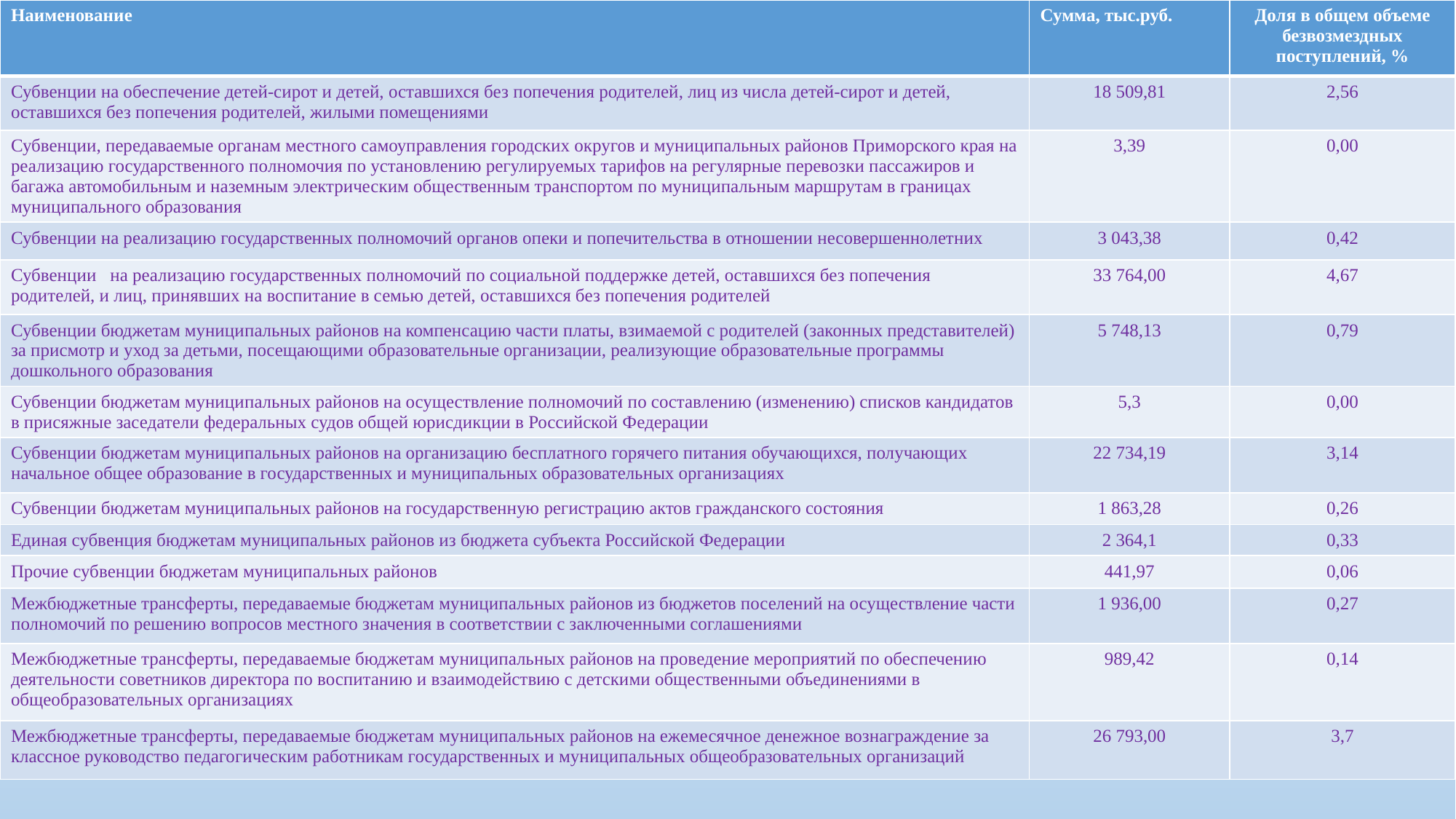

| Наименование | Сумма, тыс.руб. | Доля в общем объеме безвозмездных поступлений, % |
| --- | --- | --- |
| Субвенции на обеспечение детей-сирот и детей, оставшихся без попечения родителей, лиц из числа детей-сирот и детей, оставшихся без попечения родителей, жилыми помещениями | 18 509,81 | 2,56 |
| Субвенции, передаваемые органам местного самоуправления городских округов и муниципальных районов Приморского края на реализацию государственного полномочия по установлению регулируемых тарифов на регулярные перевозки пассажиров и багажа автомобильным и наземным электрическим общественным транспортом по муниципальным маршрутам в границах муниципального образования | 3,39 | 0,00 |
| Субвенции на реализацию государственных полномочий органов опеки и попечительства в отношении несовершеннолетних | 3 043,38 | 0,42 |
| Субвенции на реализацию государственных полномочий по социальной поддержке детей, оставшихся без попечения родителей, и лиц, принявших на воспитание в семью детей, оставшихся без попечения родителей | 33 764,00 | 4,67 |
| Субвенции бюджетам муниципальных районов на компенсацию части платы, взимаемой с родителей (законных представителей) за присмотр и уход за детьми, посещающими образовательные организации, реализующие образовательные программы дошкольного образования | 5 748,13 | 0,79 |
| Субвенции бюджетам муниципальных районов на осуществление полномочий по составлению (изменению) списков кандидатов в присяжные заседатели федеральных судов общей юрисдикции в Российской Федерации | 5,3 | 0,00 |
| Субвенции бюджетам муниципальных районов на организацию бесплатного горячего питания обучающихся, получающих начальное общее образование в государственных и муниципальных образовательных организациях | 22 734,19 | 3,14 |
| Субвенции бюджетам муниципальных районов на государственную регистрацию актов гражданского состояния | 1 863,28 | 0,26 |
| Единая субвенция бюджетам муниципальных районов из бюджета субъекта Российской Федерации | 2 364,1 | 0,33 |
| Прочие субвенции бюджетам муниципальных районов | 441,97 | 0,06 |
| Межбюджетные трансферты, передаваемые бюджетам муниципальных районов из бюджетов поселений на осуществление части полномочий по решению вопросов местного значения в соответствии с заключенными соглашениями | 1 936,00 | 0,27 |
| Межбюджетные трансферты, передаваемые бюджетам муниципальных районов на проведение мероприятий по обеспечению деятельности советников директора по воспитанию и взаимодействию с детскими общественными объединениями в общеобразовательных организациях | 989,42 | 0,14 |
| Межбюджетные трансферты, передаваемые бюджетам муниципальных районов на ежемесячное денежное вознаграждение за классное руководство педагогическим работникам государственных и муниципальных общеобразовательных организаций | 26 793,00 | 3,7 |